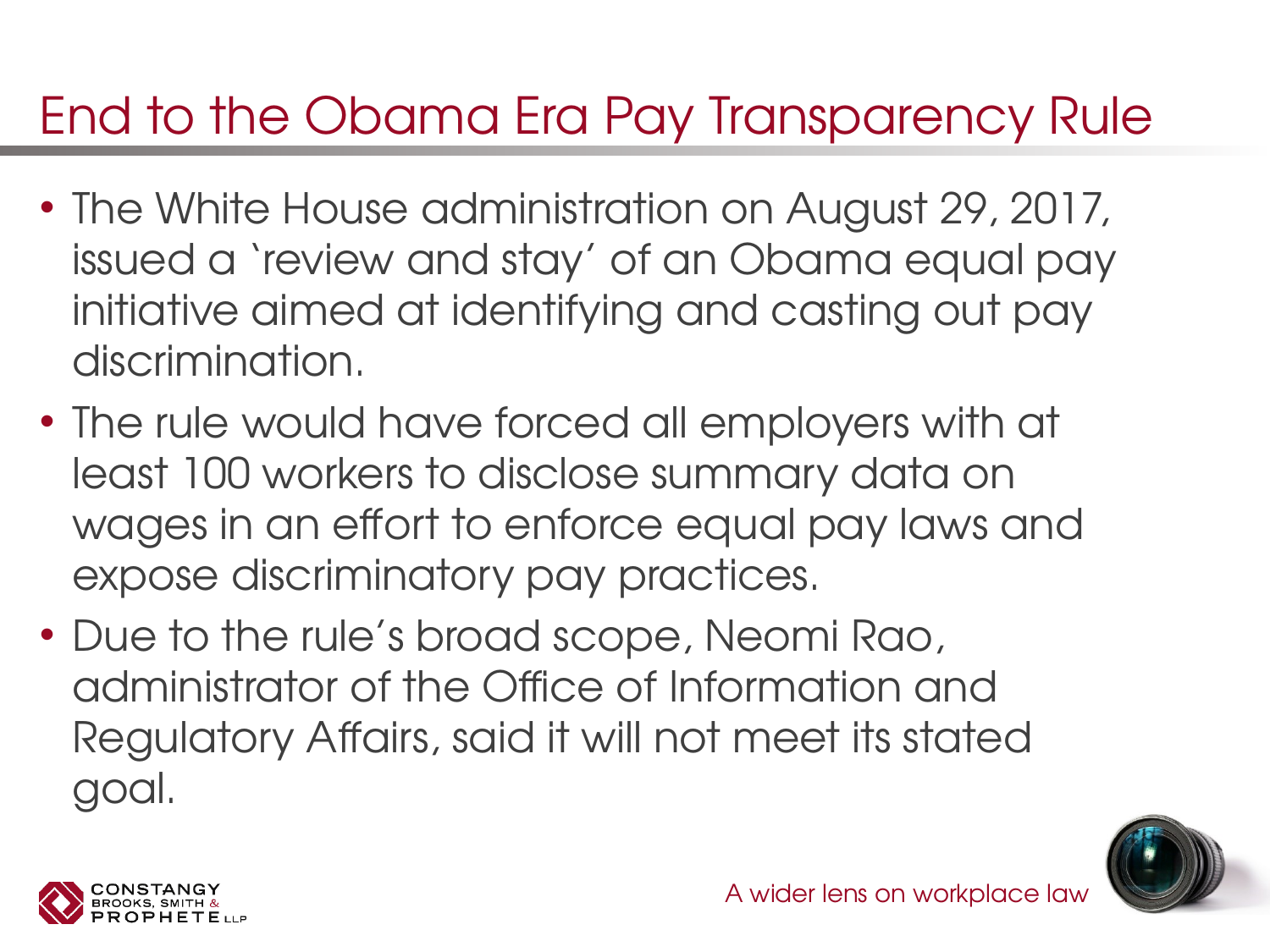

# End to the Obama Era Pay Transparency Rule
The White House administration on August 29, 2017, issued a ‘review and stay’ of an Obama equal pay initiative aimed at identifying and casting out pay discrimination.
The rule would have forced all employers with at least 100 workers to disclose summary data on wages in an effort to enforce equal pay laws and expose discriminatory pay practices.
Due to the rule’s broad scope, Neomi Rao, administrator of the Office of Information and Regulatory Affairs, said it will not meet its stated goal.